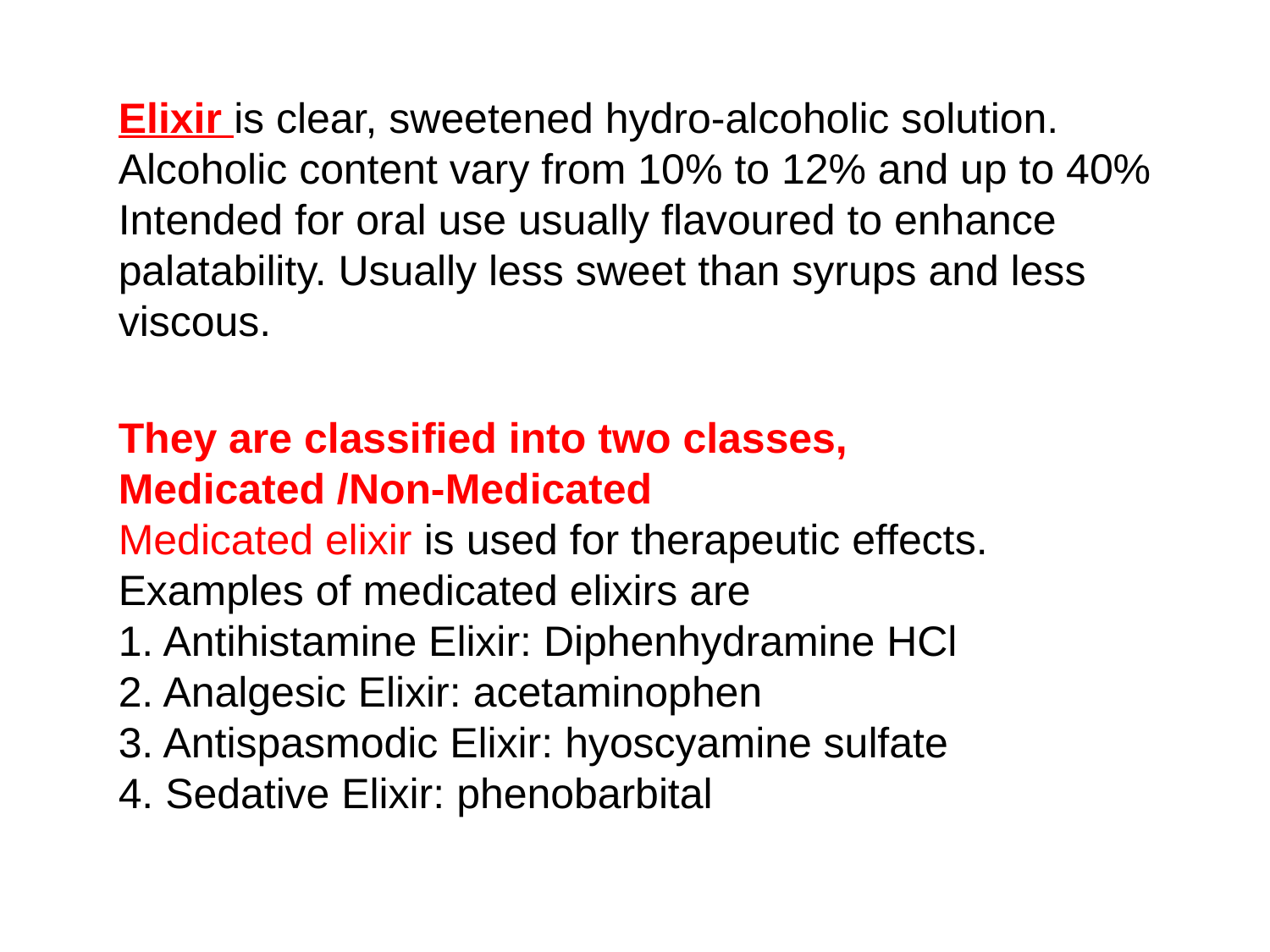

Elixir is clear, sweetened hydro-alcoholic solution. Alcoholic content vary from 10% to 12% and up to 40% Intended for oral use usually flavoured to enhance palatability. Usually less sweet than syrups and less viscous.
They are classified into two classes,
Medicated /Non-Medicated
Medicated elixir is used for therapeutic effects. Examples of medicated elixirs are
1. Antihistamine Elixir: Diphenhydramine HCl
2. Analgesic Elixir: acetaminophen
3. Antispasmodic Elixir: hyoscyamine sulfate
4. Sedative Elixir: phenobarbital